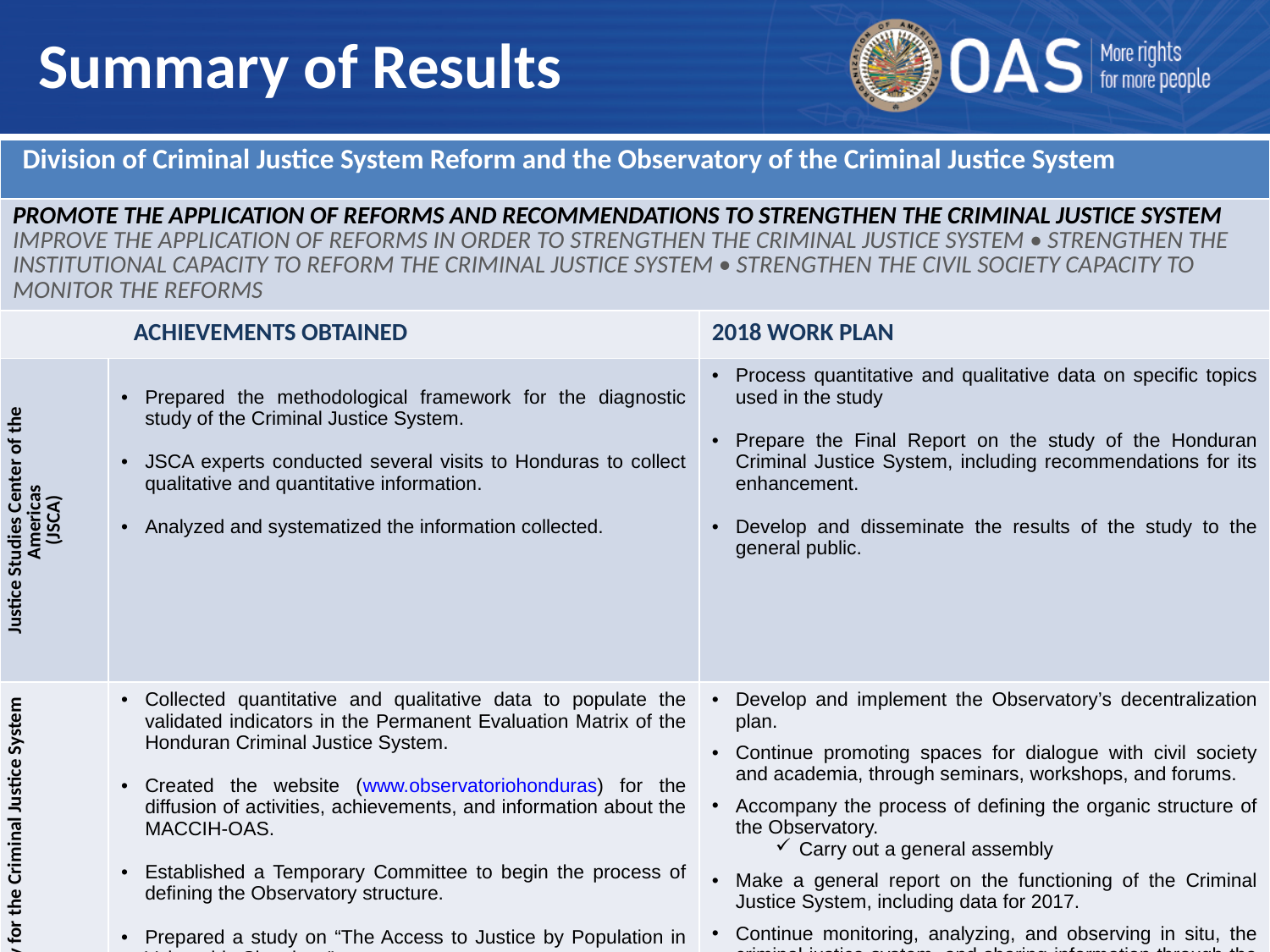

Summary of Results
| Division of Criminal Justice System Reform and the Observatory of the Criminal Justice System |  |  |
| --- | --- | --- |
| Promote the application of reforms and recommendations to strengthen the criminal justice system Improve the application of reforms in order to strengthen the criminal justice system • Strengthen the institutional capacity to reform the criminal justice system • strengthen the civil society capacity to monitor the reforms |  |  |
| ACHIEVEMENTS OBTAINED |  | 2018 WORK PLAN |
| Justice Studies Center of the Americas (JSCA) | Prepared the methodological framework for the diagnostic study of the Criminal Justice System. JSCA experts conducted several visits to Honduras to collect qualitative and quantitative information. Analyzed and systematized the information collected. | Process quantitative and qualitative data on specific topics used in the study Prepare the Final Report on the study of the Honduran Criminal Justice System, including recommendations for its enhancement. Develop and disseminate the results of the study to the general public. |
| Observatory for the Criminal Justice System | Collected quantitative and qualitative data to populate the validated indicators in the Permanent Evaluation Matrix of the Honduran Criminal Justice System. Created the website (www.observatoriohonduras) for the diffusion of activities, achievements, and information about the MACCIH-OAS. Established a Temporary Committee to begin the process of defining the Observatory structure. Prepared a study on “The Access to Justice by Population in Vulnerable Situations”. Conducted dialogue forums with the participation of civil society on the work and initiatives proposed by the MACCIH-OAS. | Develop and implement the Observatory’s decentralization plan. Continue promoting spaces for dialogue with civil society and academia, through seminars, workshops, and forums. Accompany the process of defining the organic structure of the Observatory. Carry out a general assembly Make a general report on the functioning of the Criminal Justice System, including data for 2017. Continue monitoring, analyzing, and observing in situ, the criminal justice system, and sharing information through the website. Inform civil society and academic organizations about the work of the MACCIH-OAS. |